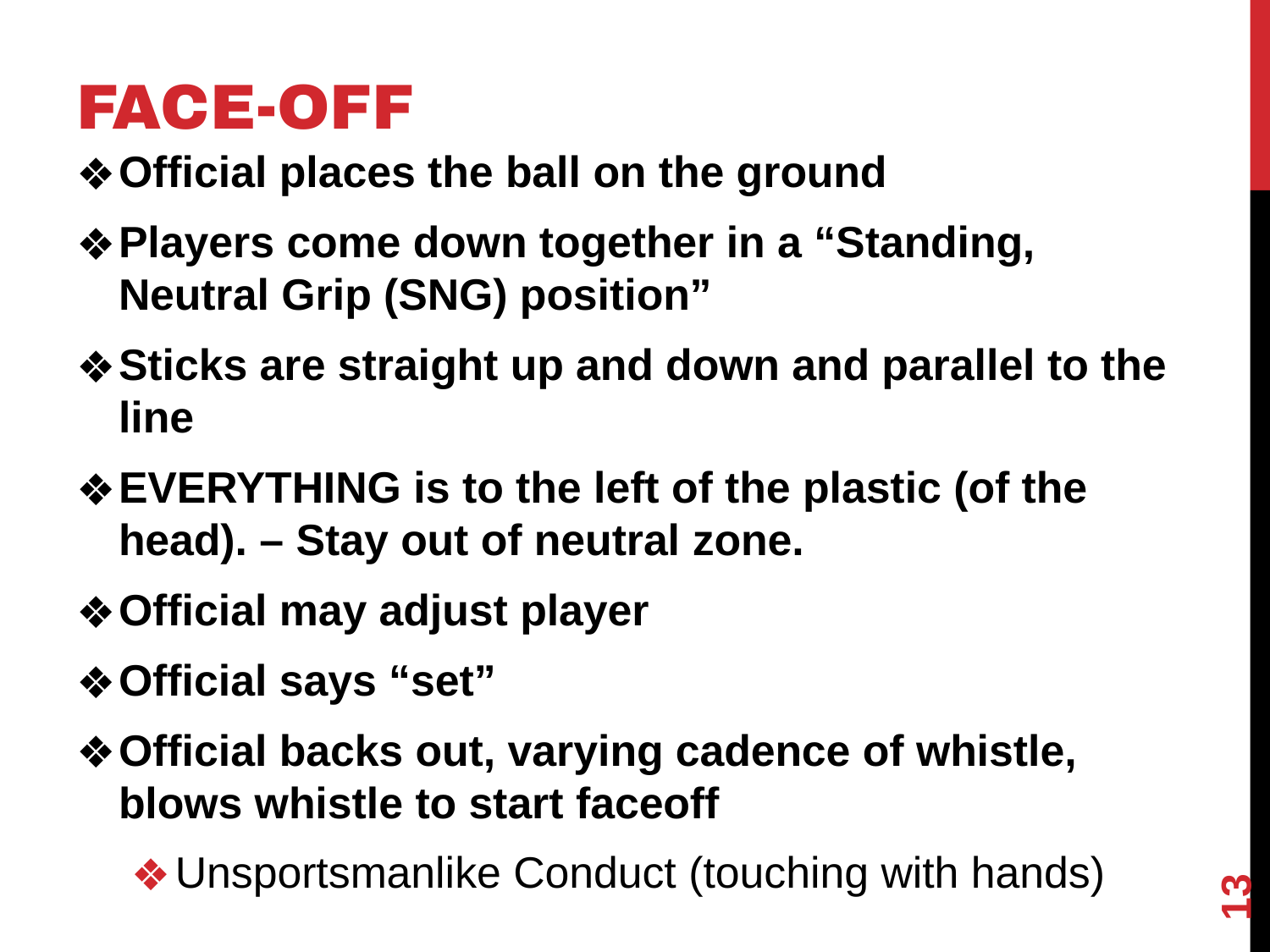

# FACE-OFF
Official places the ball on the ground
Players come down together in a “Standing, Neutral Grip (SNG) position”
Sticks are straight up and down and parallel to the line
EVERYTHING is to the left of the plastic (of the head). – Stay out of neutral zone.
Official may adjust player
Official says “set”
Official backs out, varying cadence of whistle, blows whistle to start faceoff
Unsportsmanlike Conduct (touching with hands)
13